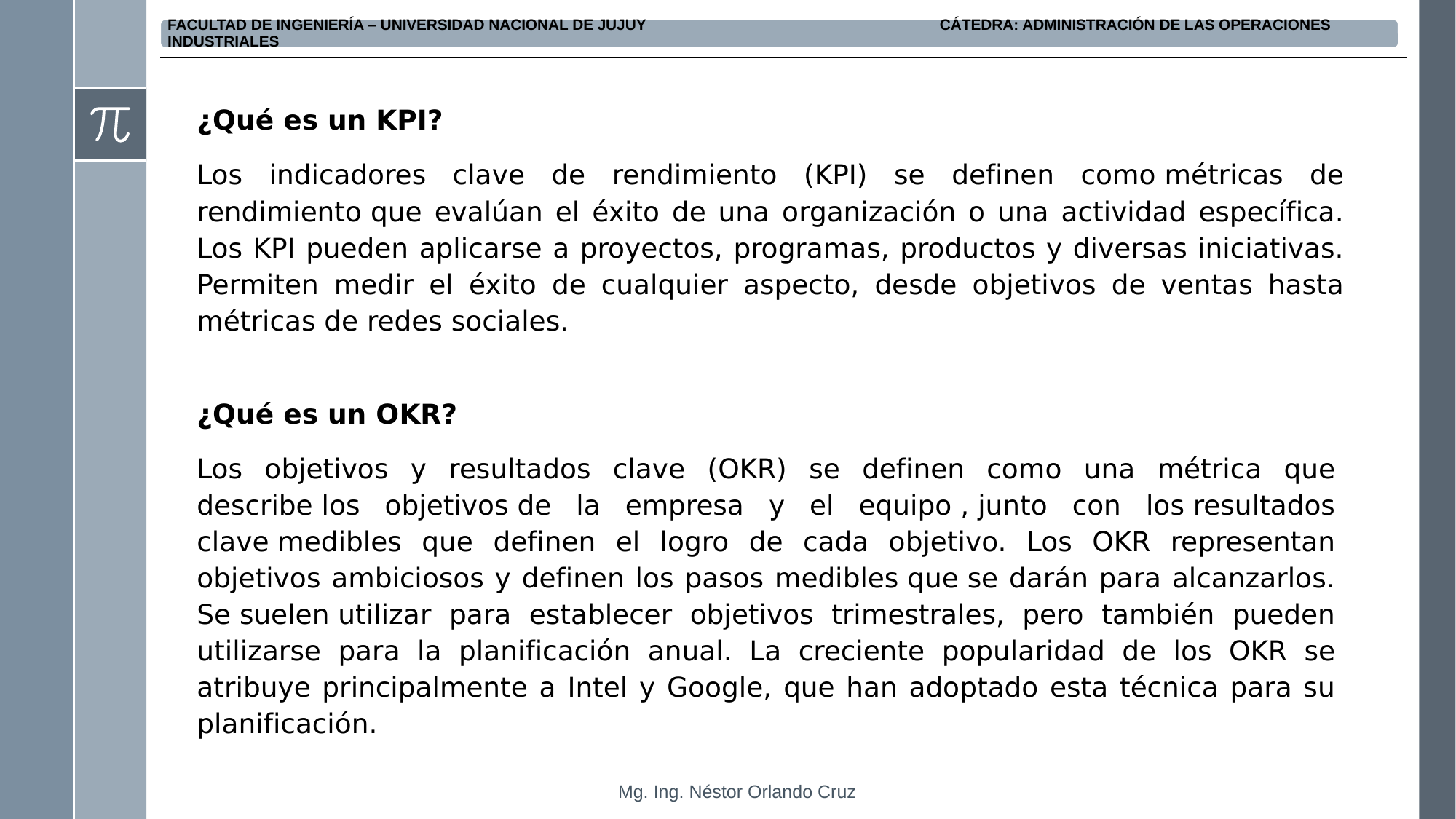

FACULTAD DE INGENIERÍA – UNIVERSIDAD NACIONAL DE JUJUY 		                            CÁTEDRA: ADMINISTRACIÓN DE LAS OPERACIONES INDUSTRIALES
¿Qué es un KPI?
Los indicadores clave de rendimiento (KPI) se definen como métricas de rendimiento que evalúan el éxito de una organización o una actividad específica. Los KPI pueden aplicarse a proyectos, programas, productos y diversas iniciativas. Permiten medir el éxito de cualquier aspecto, desde objetivos de ventas hasta métricas de redes sociales.
¿Qué es un OKR?
Los objetivos y resultados clave (OKR) se definen como una métrica que describe los objetivos de la empresa y el equipo , junto con los resultados clave medibles que definen el logro de cada objetivo. Los OKR representan objetivos ambiciosos y definen los pasos medibles que se darán para alcanzarlos. Se suelen utilizar para establecer objetivos trimestrales, pero también pueden utilizarse para la planificación anual. La creciente popularidad de los OKR se atribuye principalmente a Intel y Google, que han adoptado esta técnica para su planificación.
Mg. Ing. Néstor Orlando Cruz